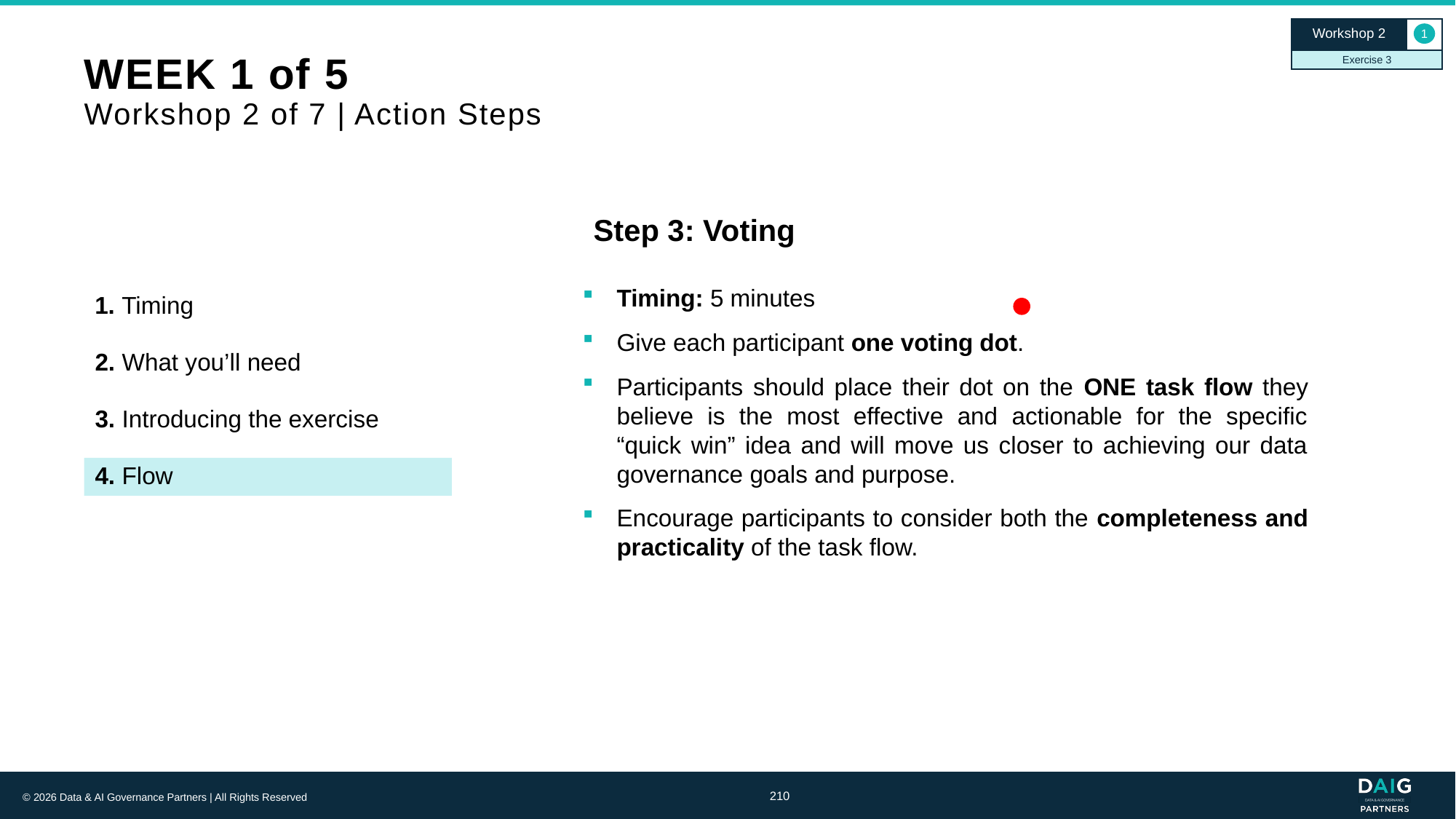

Workshop 2

1
Exercise 3
# WEEK 1 of 5 Workshop 2 of 7 | Action Steps
Step 3: Voting
Timing: 5 minutes
Give each participant one voting dot.
Participants should place their dot on the ONE task flow they believe is the most effective and actionable for the specific “quick win” idea and will move us closer to achieving our data governance goals and purpose.
Encourage participants to consider both the completeness and practicality of the task flow.
1. Timing

2. What you’ll need
3. Introducing the exercise
4. Flow
210
© 2026 Data & AI Governance Partners | All Rights Reserved